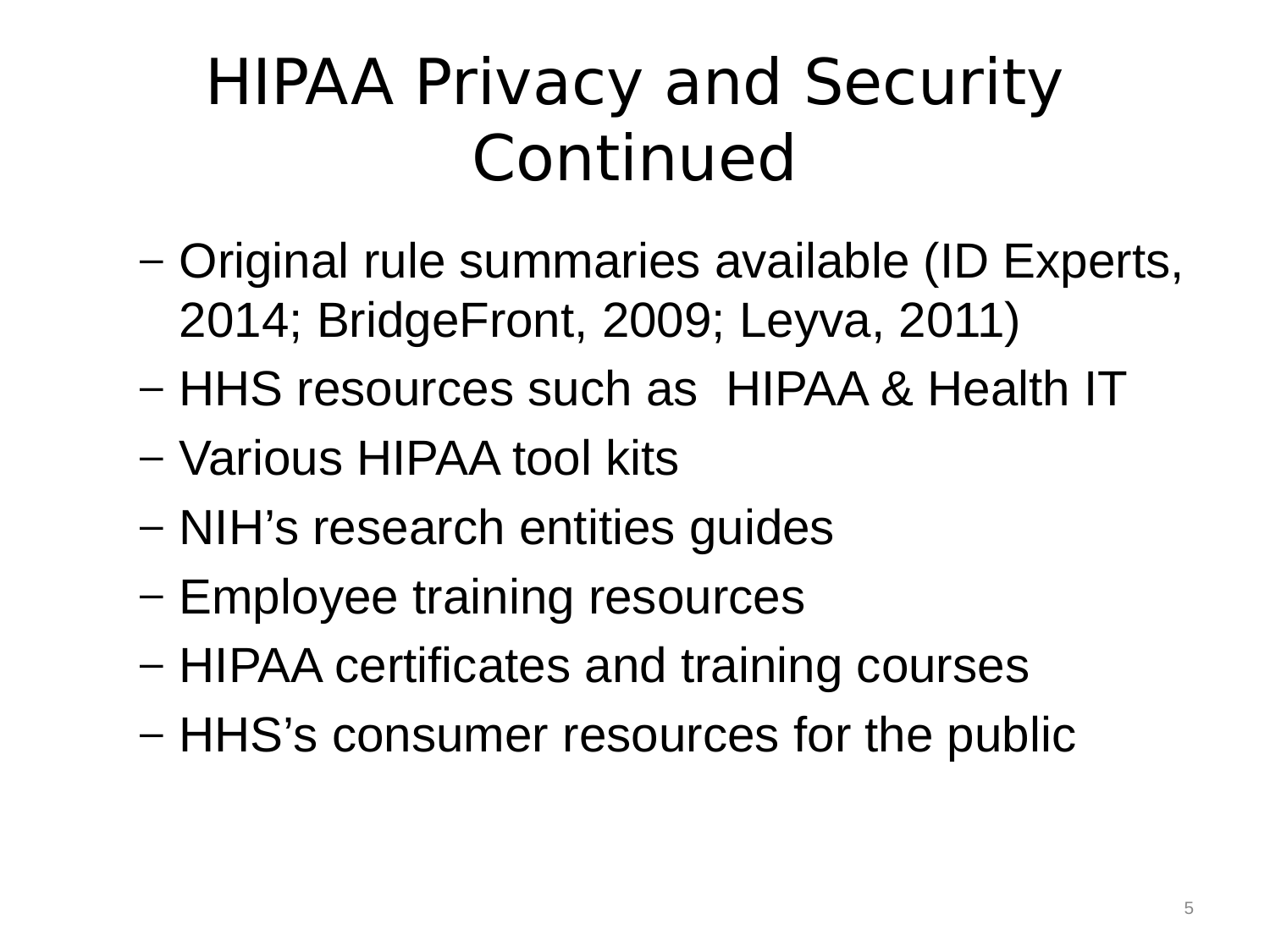

# HIPAA Privacy and Security Continued
Original rule summaries available (ID Experts, 2014; BridgeFront, 2009; Leyva, 2011)
HHS resources such as  HIPAA & Health IT
Various HIPAA tool kits
NIH’s research entities guides
Employee training resources
HIPAA certificates and training courses
HHS’s consumer resources for the public

5